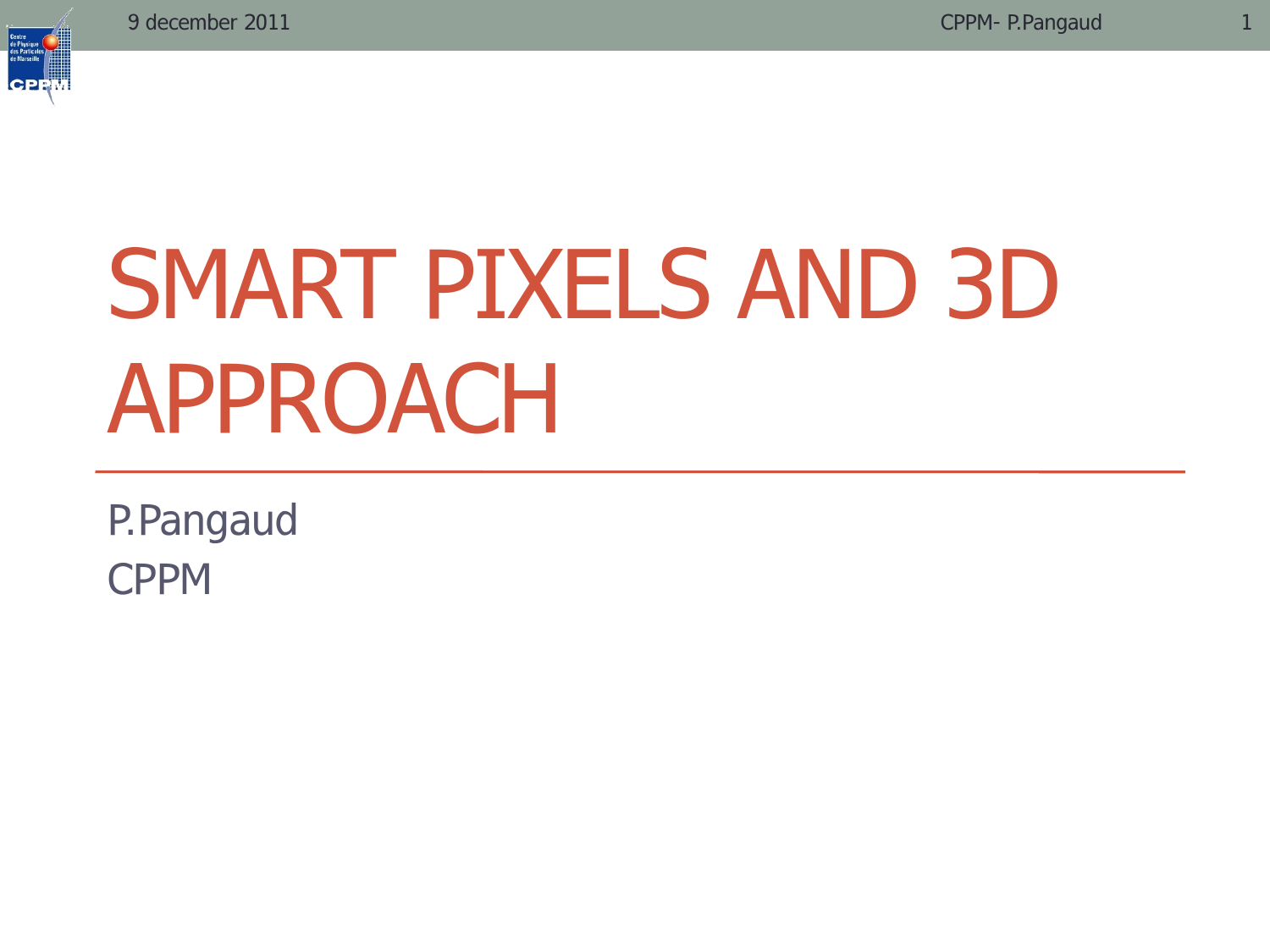

9 december 2011
CPPM- P.Pangaud
1
# SMART PIXELS and 3D APPROACH
P.Pangaud
CPPM